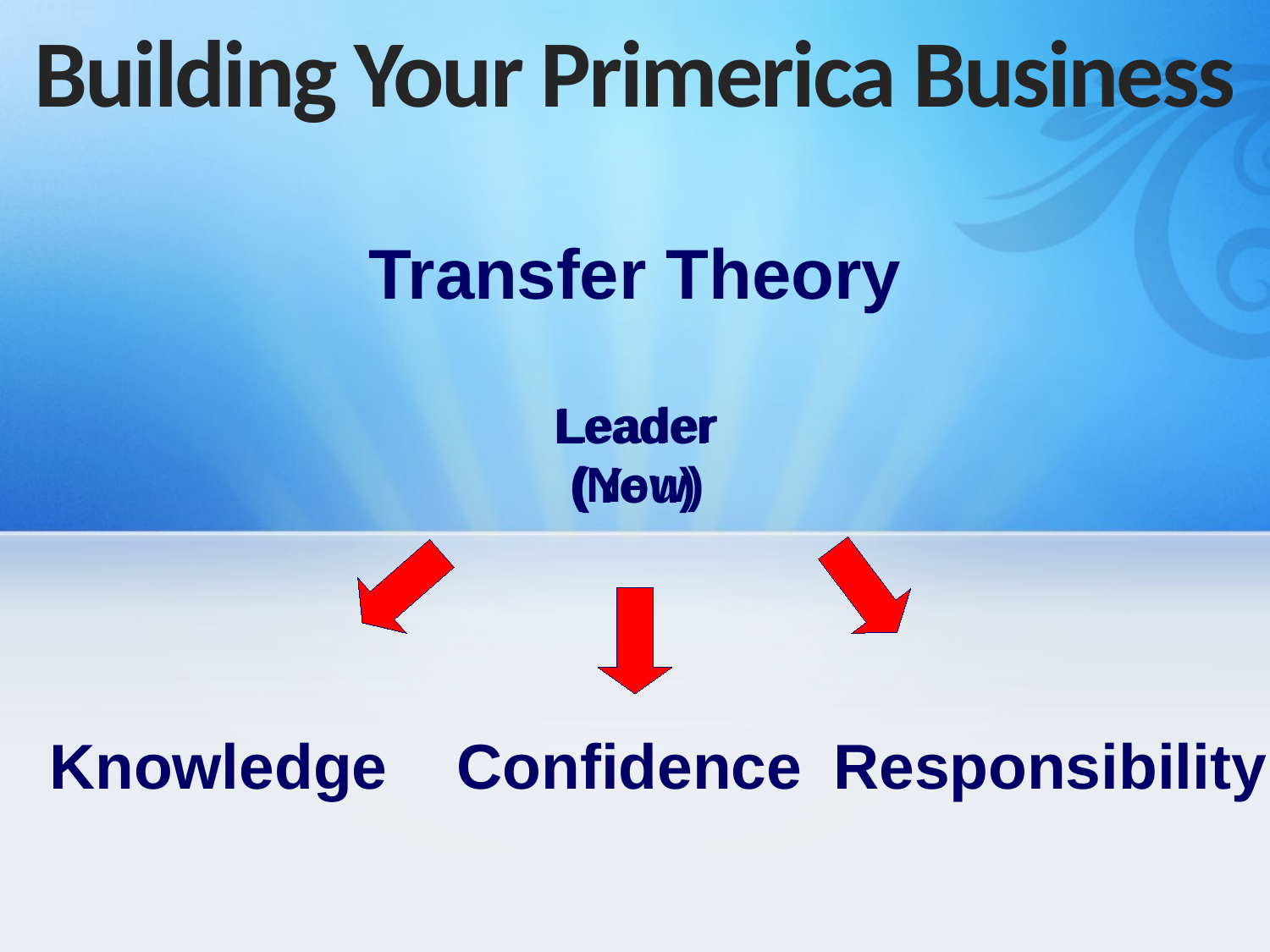

Building Your Primerica Business
Transfer Theory
Leader
(New)
Leader
(You)

Knowledge
Confidence
Responsibility
14